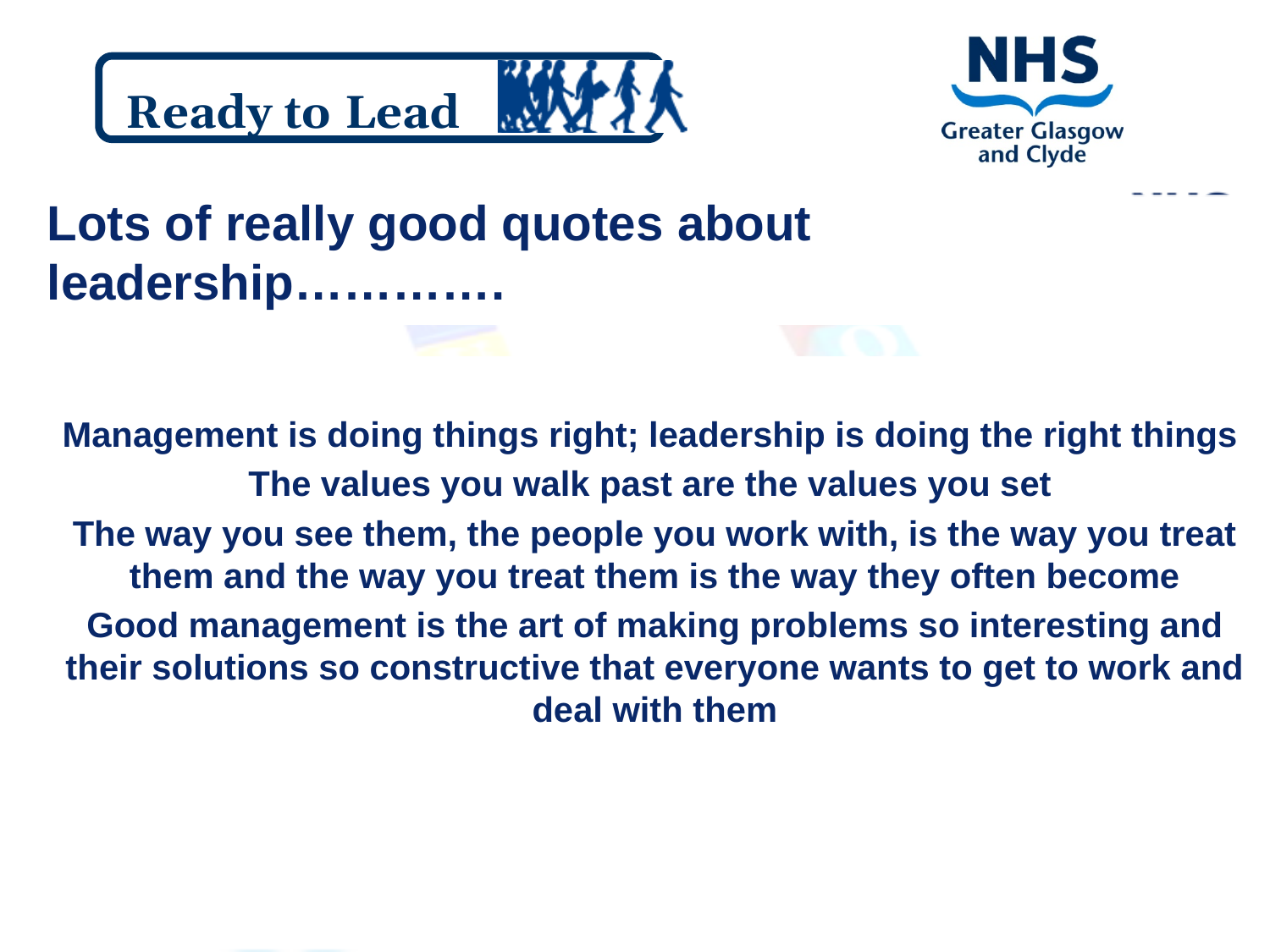

Lots of really good quotes about leadership………….

Management is doing things right; leadership is doing the right things
The values you walk past are the values you set
The way you see them, the people you work with, is the way you treat them and the way you treat them is the way they often become
Good management is the art of making problems so interesting and their solutions so constructive that everyone wants to get to work and deal with them